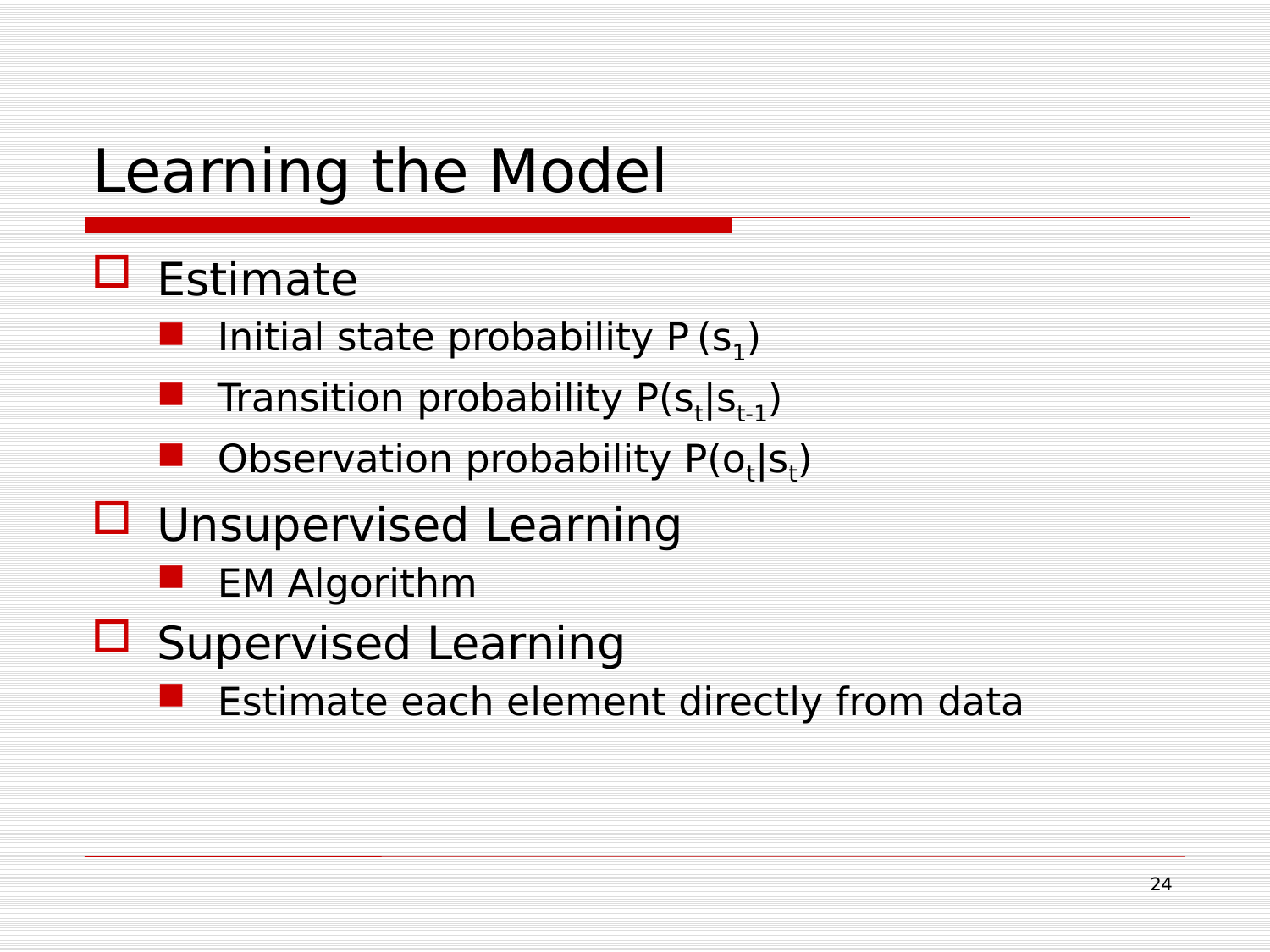

# Learning the Model
Estimate
Initial state probability P (s1)
Transition probability P(st|st-1)
Observation probability P(ot|st)
Unsupervised Learning
EM Algorithm
Supervised Learning
Estimate each element directly from data
24